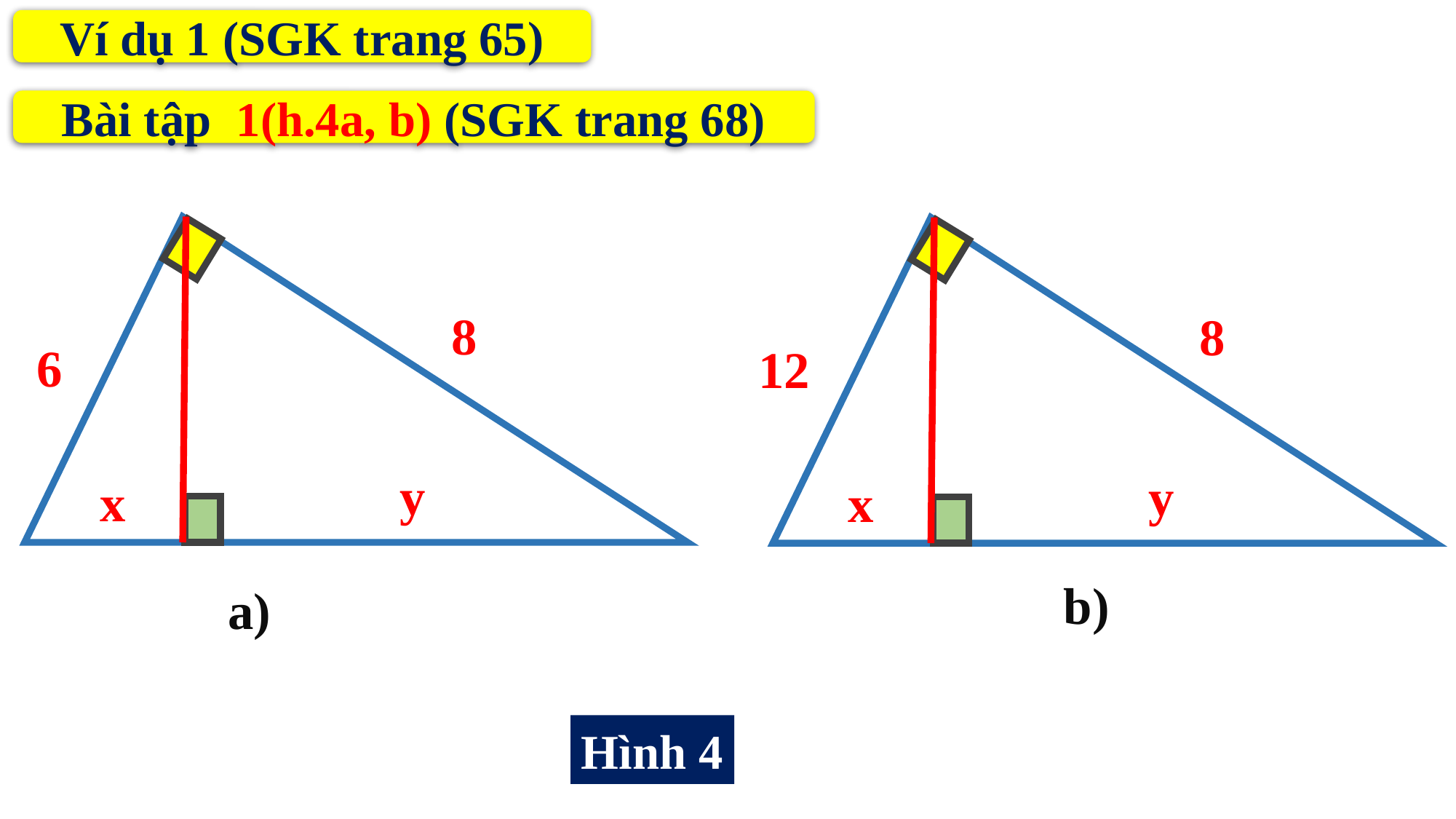

Ví dụ 1 (SGK trang 65)
Bài tập  1(h.4a, b) (SGK trang 68)

8
6
y
x

8
12
y
x
b)
a)
Hình 4